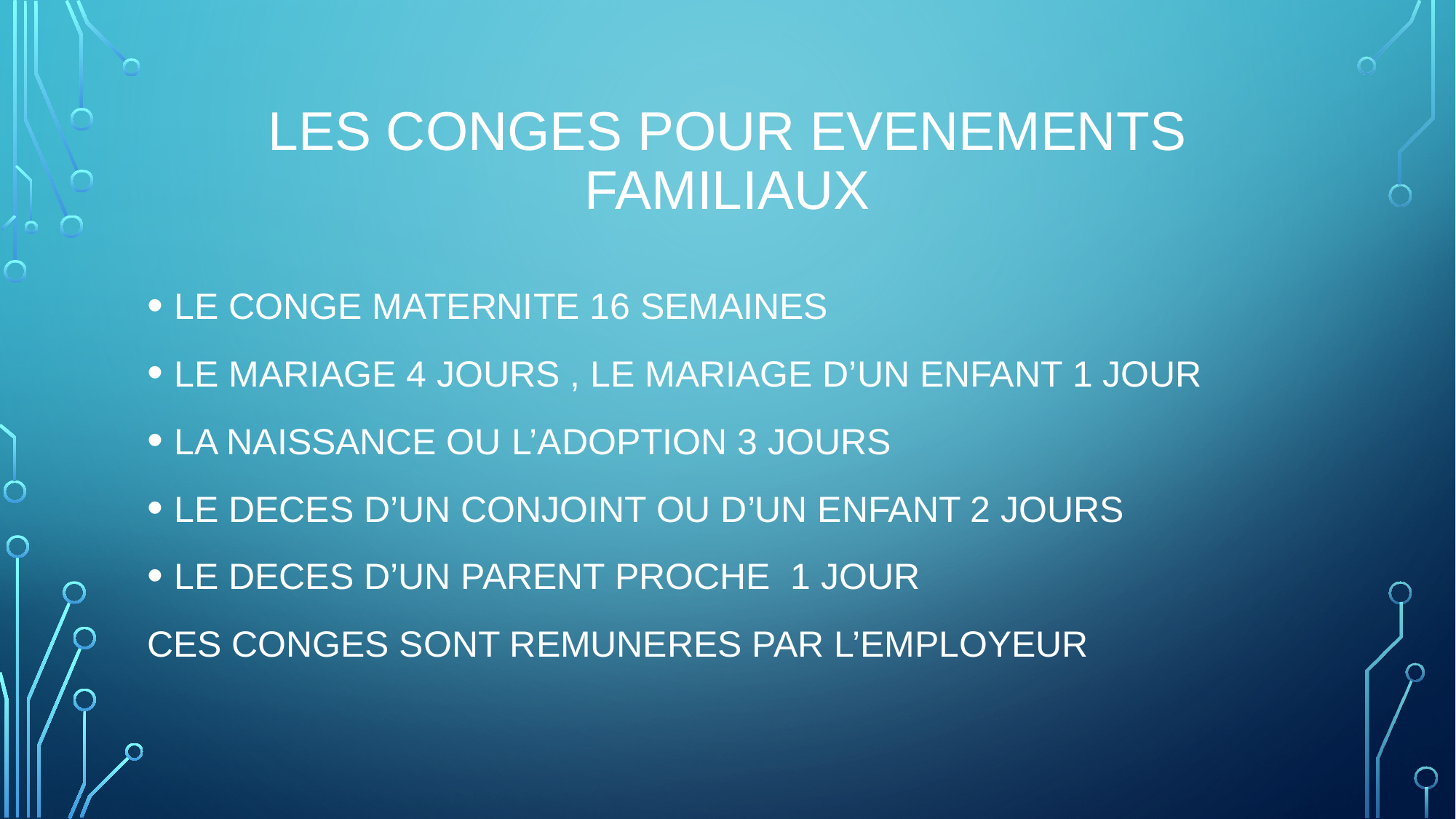

# LES CONGES POUR EVENEMENTS FAMILIAUX
LE CONGE MATERNITE 16 SEMAINES
LE MARIAGE 4 JOURS , LE MARIAGE D’UN ENFANT 1 JOUR
LA NAISSANCE OU L’ADOPTION 3 JOURS
LE DECES D’UN CONJOINT OU D’UN ENFANT 2 JOURS
LE DECES D’UN PARENT PROCHE  1 JOUR
CES CONGES SONT REMUNERES PAR L’EMPLOYEUR